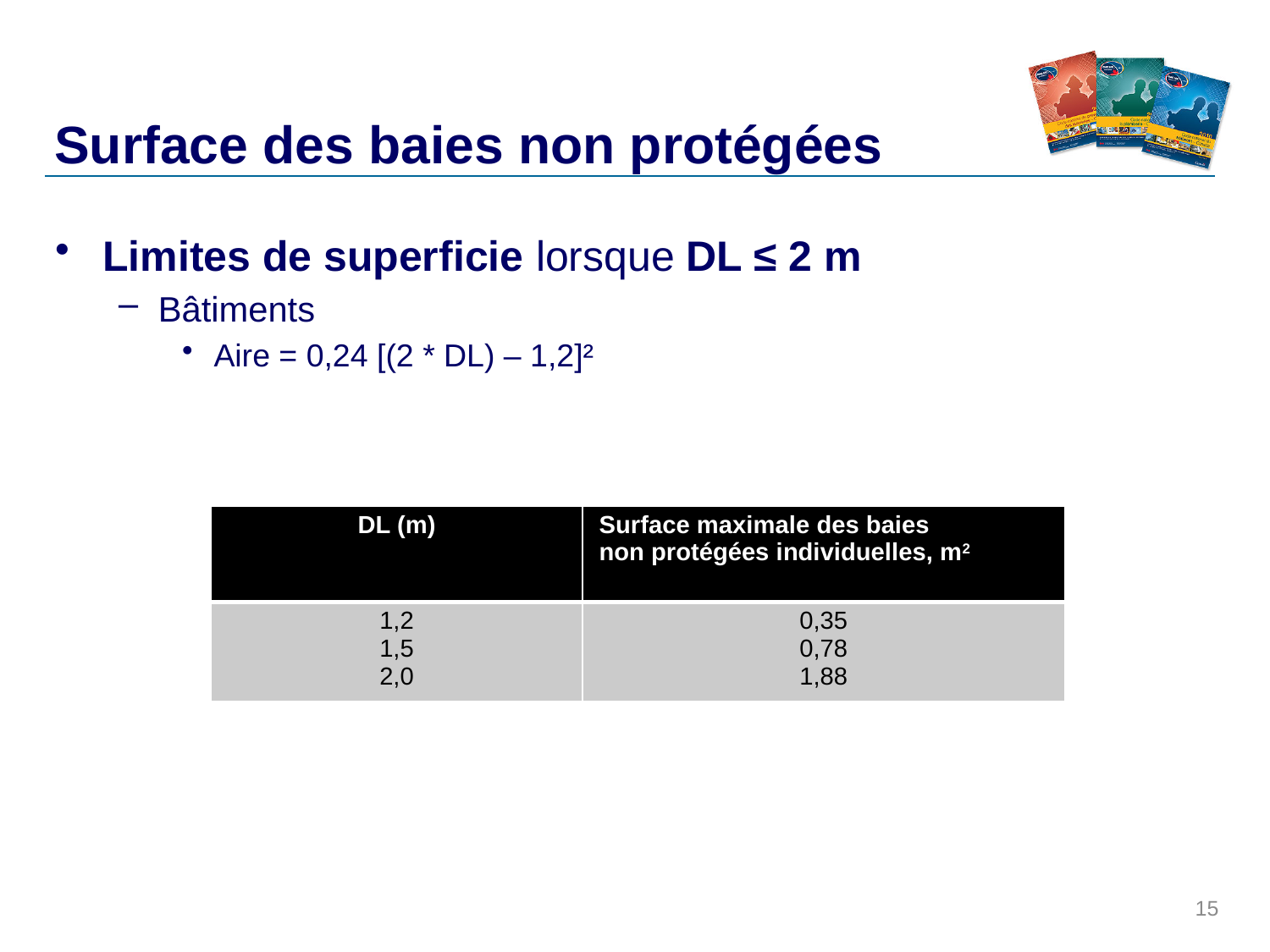

# Surface des baies non protégées
Limites de superficie lorsque DL ≤ 2 m
Bâtiments
Aire = 0,24 [(2 * DL) – 1,2]²

| DL (m) | Surface maximale des baies non protégées individuelles, m2 |
| --- | --- |
| 1,2 1,5 2,0 | 0,35 0,78 1,88 |